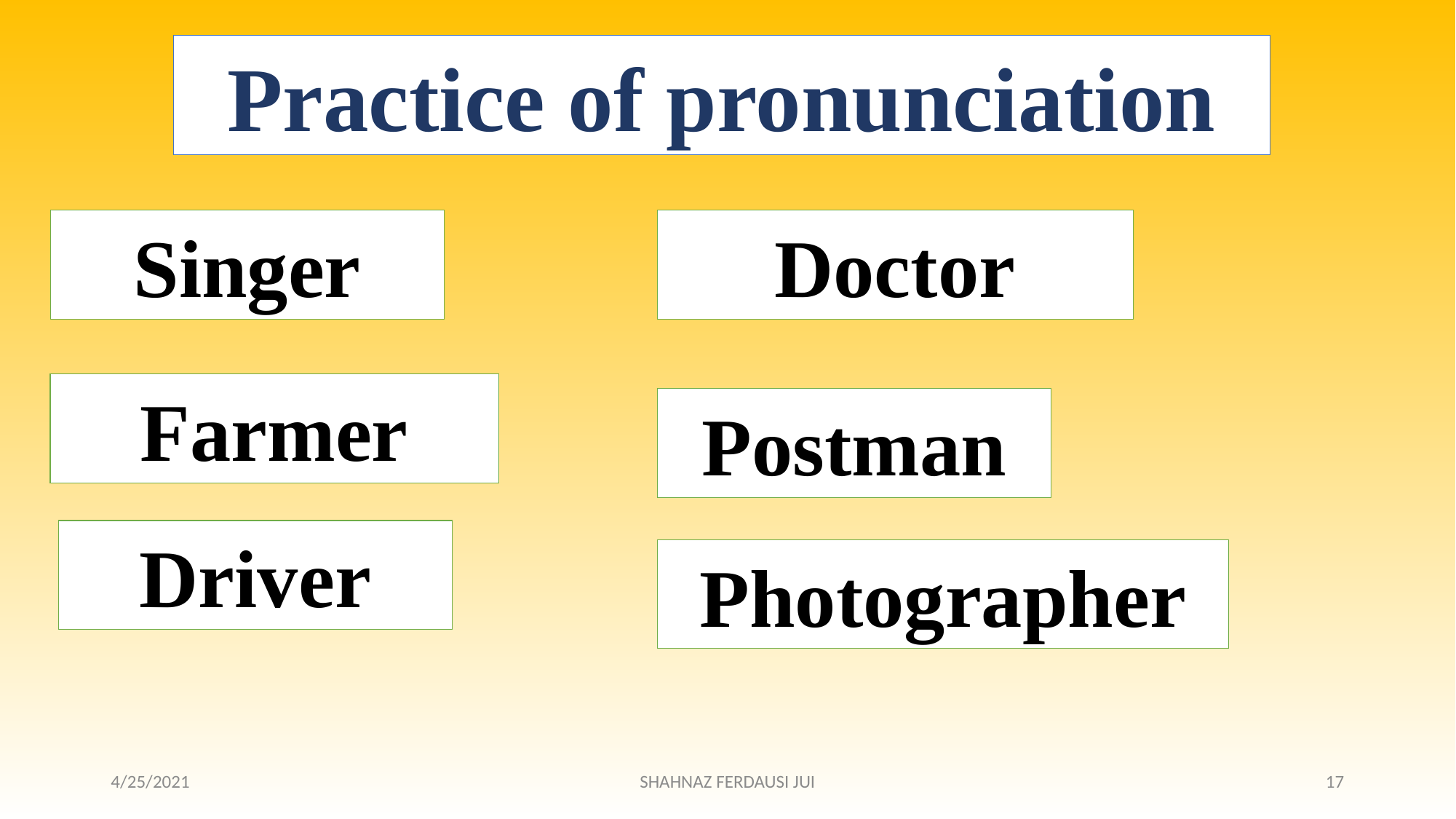

Practice of pronunciation
Singer
Doctor
Farmer
Postman
Driver
Photographer
4/25/2021
SHAHNAZ FERDAUSI JUI
17